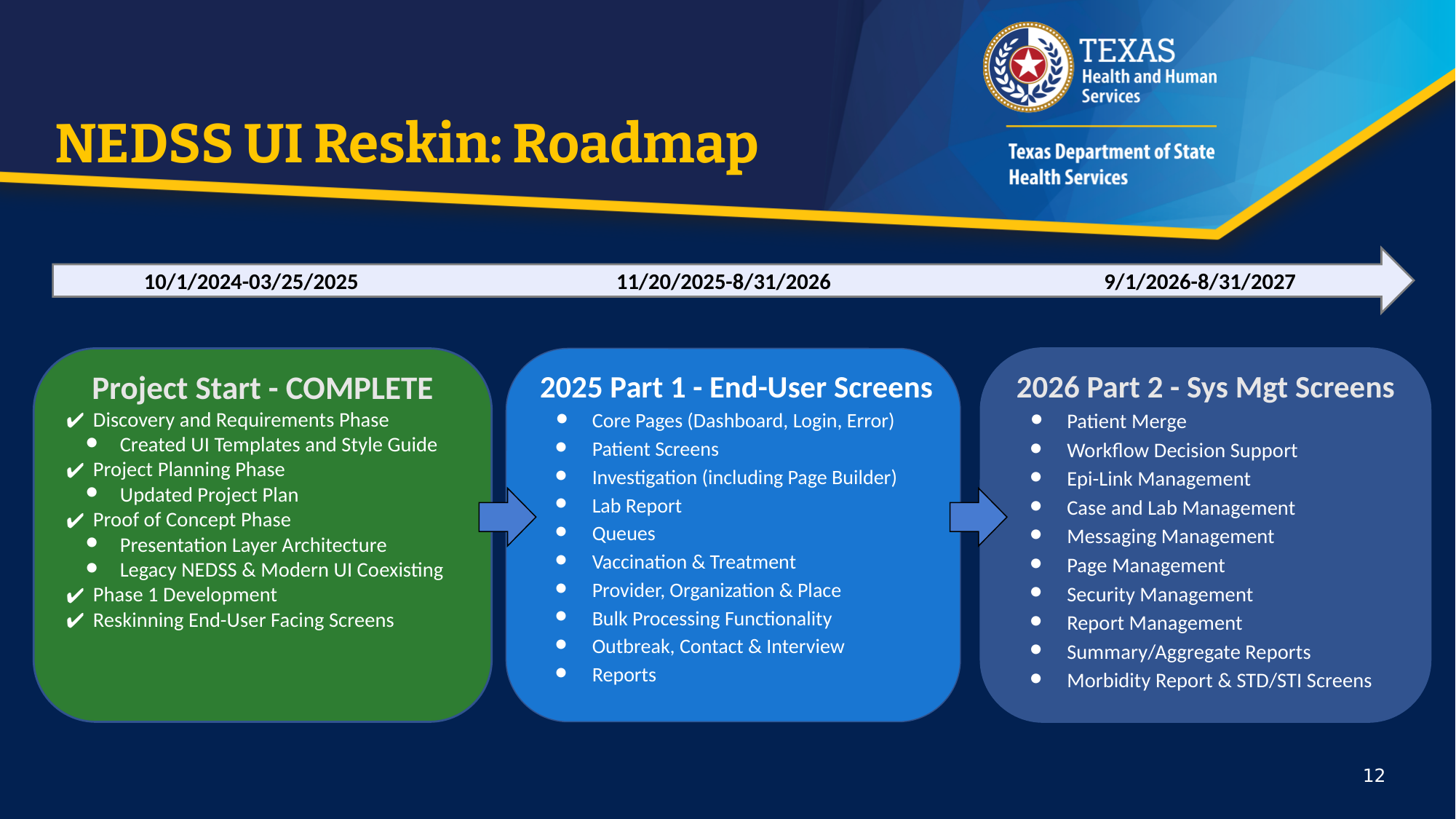

# NEDSS UI Reskin: Roadmap

10/1/2024-03/25/2025
9/1/2026-8/31/2027
11/20/2025-8/31/2026
Project Start - COMPLETE
Discovery and Requirements Phase
Created UI Templates and Style Guide
Project Planning Phase
Updated Project Plan
Proof of Concept Phase
Presentation Layer Architecture
Legacy NEDSS & Modern UI Coexisting
Phase 1 Development
Reskinning End-User Facing Screens
2025 Part 1 - End-User Screens
Core Pages (Dashboard, Login, Error)
Patient Screens
Investigation (including Page Builder)
Lab Report
Queues
Vaccination & Treatment
Provider, Organization & Place
Bulk Processing Functionality
Outbreak, Contact & Interview
Reports

2026 Part 2 - Sys Mgt Screens
Patient Merge
Workflow Decision Support
Epi-Link Management
Case and Lab Management
Messaging Management
Page Management
Security Management
Report Management
Summary/Aggregate Reports
Morbidity Report & STD/STI Screens

12